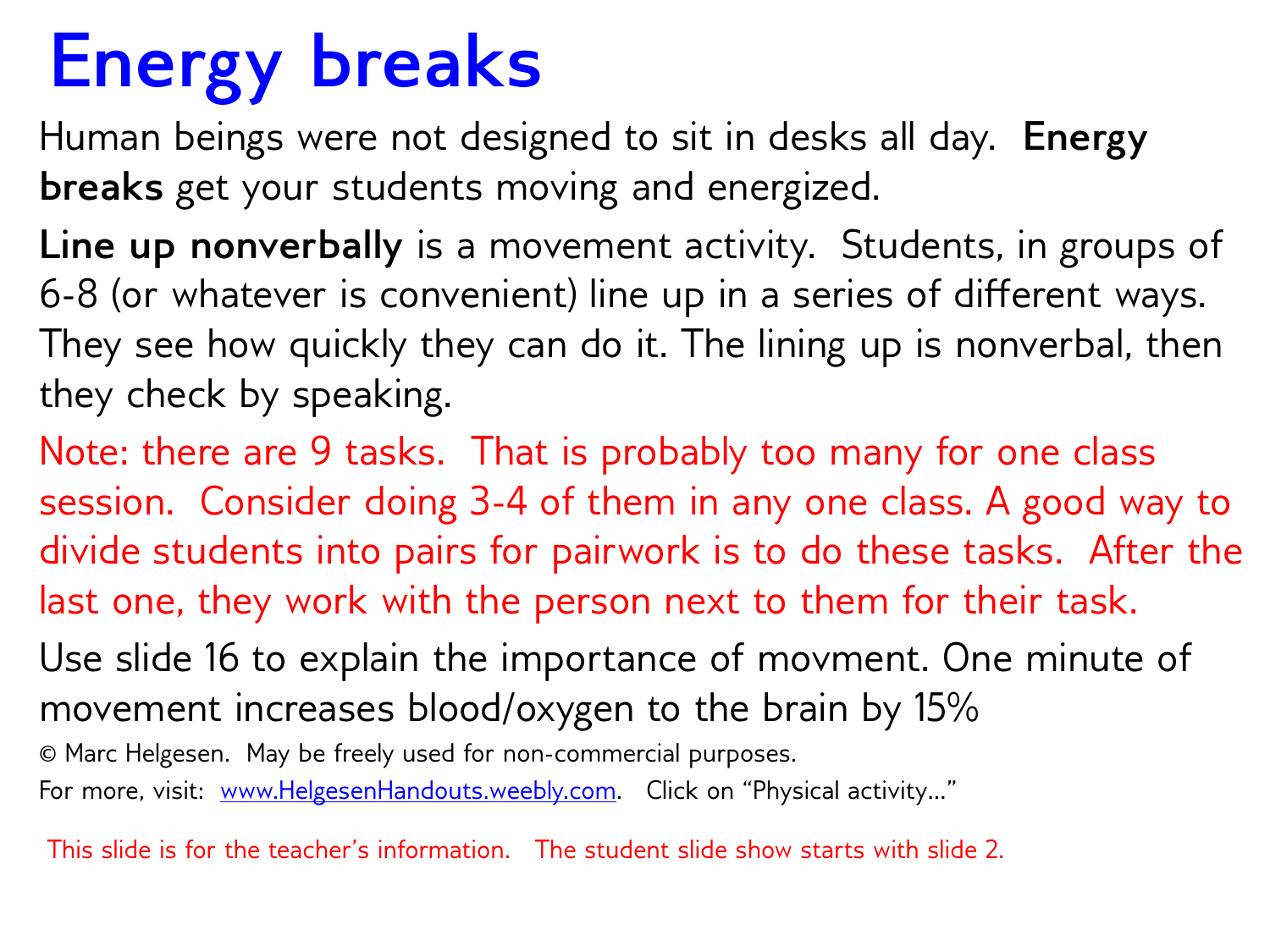

# Energy breaks
Human beings were not designed to sit in desks all day.  Energy breaks get your students moving and energized.
Line up nonverbally is a movement activity.  Students, in groups of 6-8 (or whatever is convenient) line up in a series of different ways.  They see how quickly they can do it. The lining up is nonverbal, then they check by speaking.
Note: there are 9 tasks.  That is probably too many for one class session.  Consider doing 3-4 of them in any one class. A good way to divide students into pairs for pairwork is to do these tasks.  After the last one, they work with the person next to them for their task.
Use slide 16 to explain the importance of movment. One minute of movement increases blood/oxygen to the brain by 15%
© Marc Helgesen.  May be freely used for non-commercial purposes.
For more, visit:  www.HelgesenHandouts.weebly.com.   Click on “Physical activity…”

 This slide is for the teacher’s information.   The student slide show starts with slide 2.